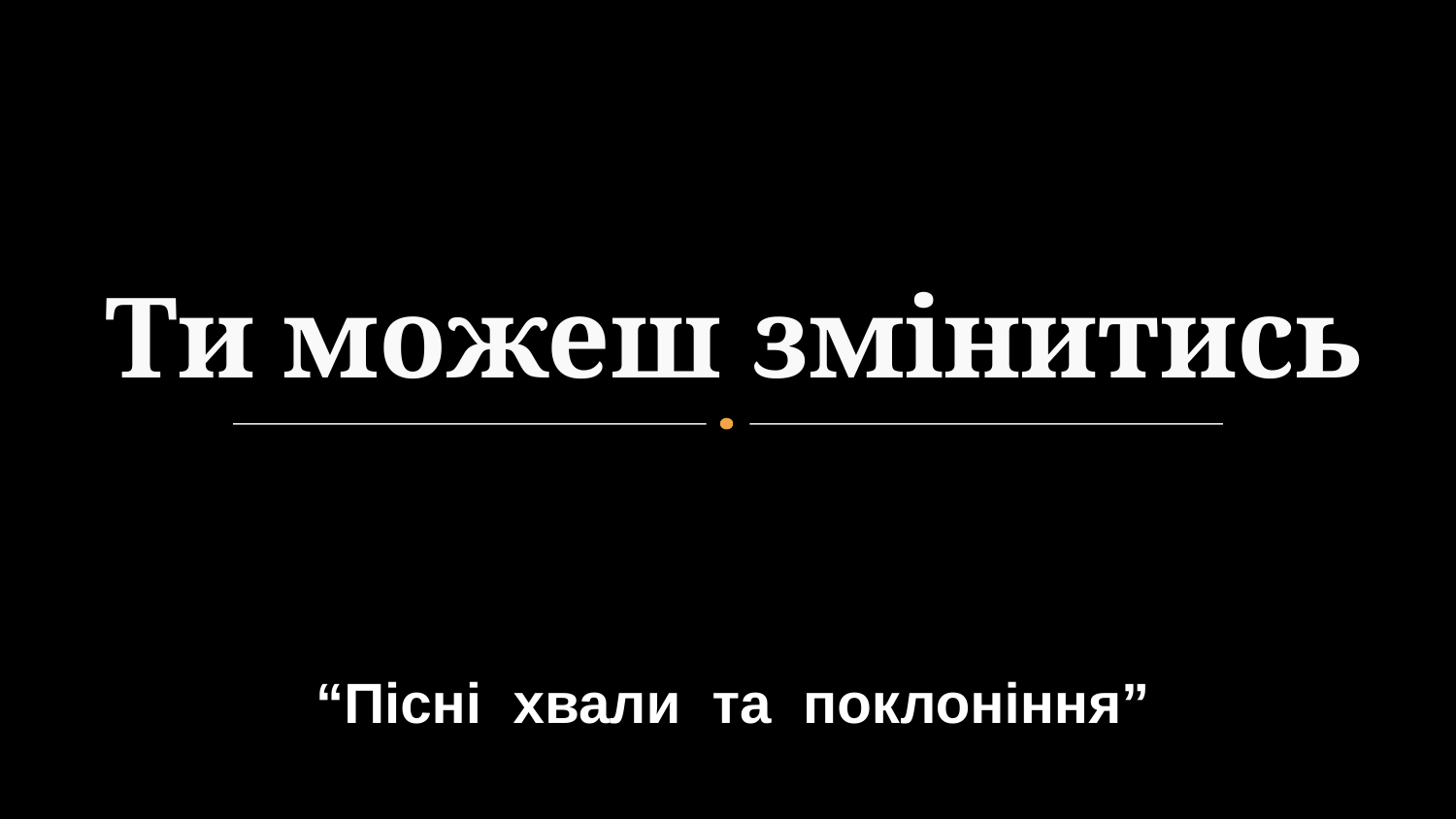

# Ти можеш змінитись
“Пісні  хвали  та  поклоніння”